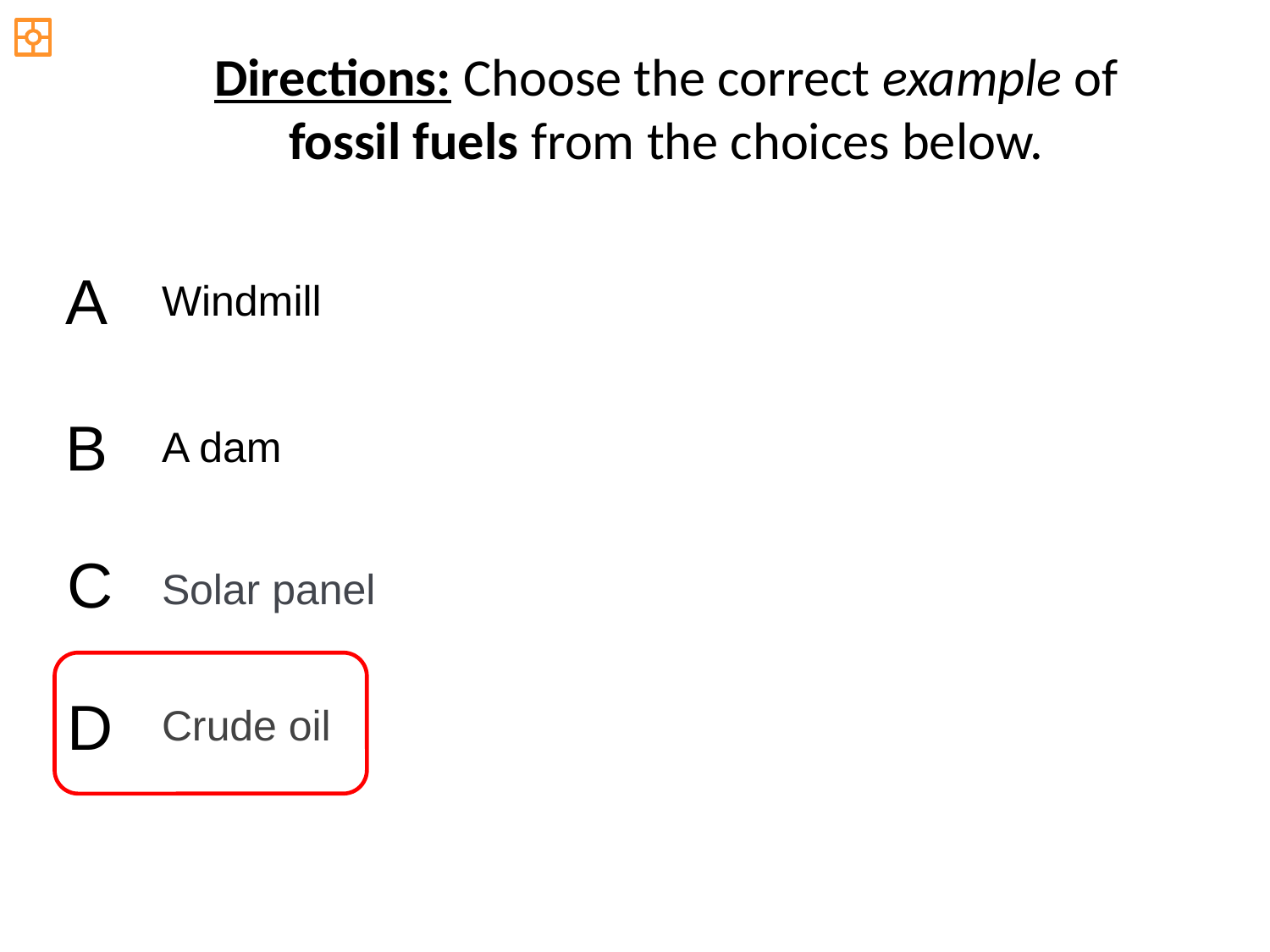

Directions: Choose the correct example of
fossil fuels from the choices below.
A

Windmill
B
A dam
C
Solar panel

D
Crude oil